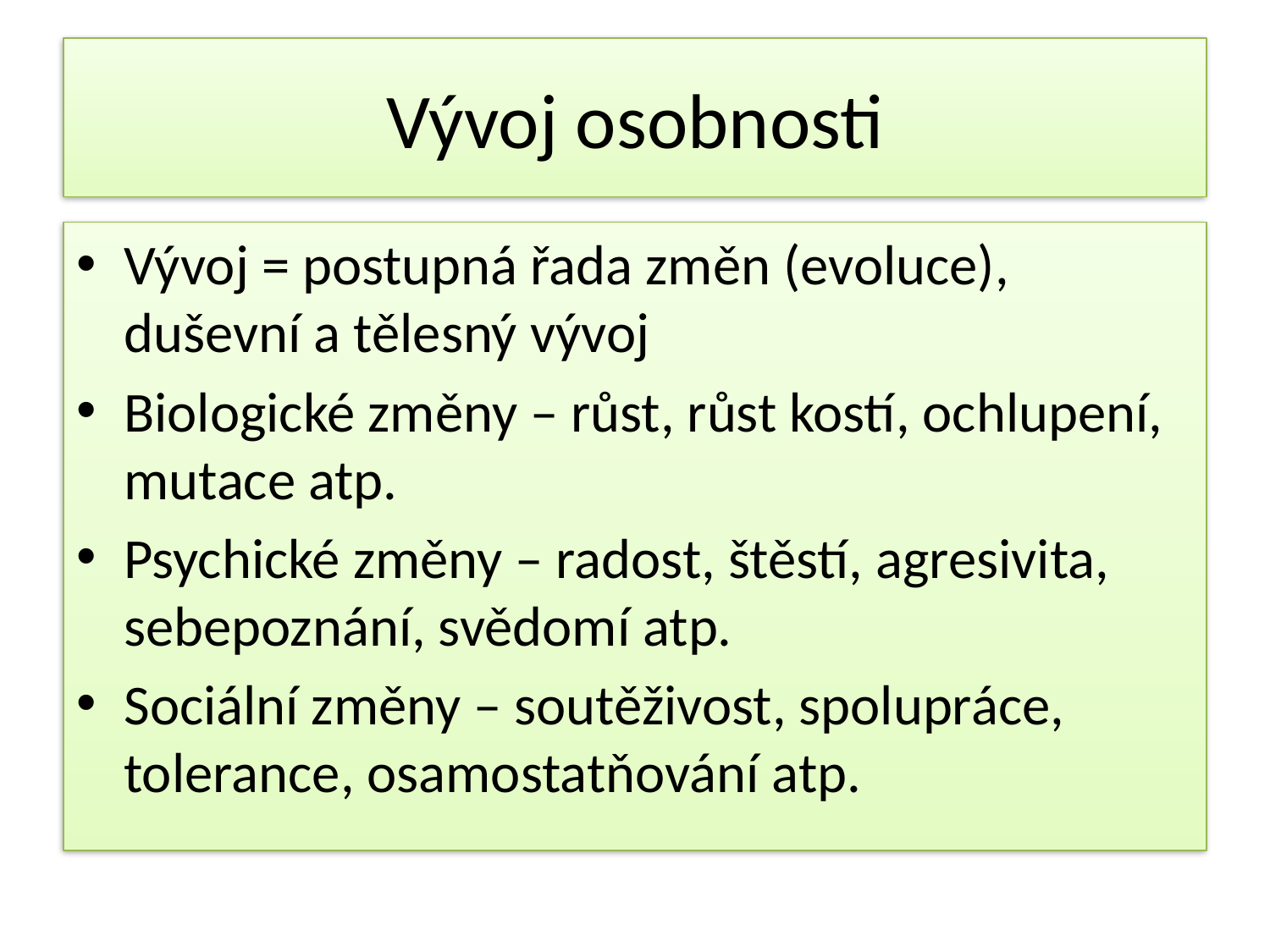

# Vývoj osobnosti
Vývoj = postupná řada změn (evoluce), duševní a tělesný vývoj
Biologické změny – růst, růst kostí, ochlupení, mutace atp.
Psychické změny – radost, štěstí, agresivita, sebepoznání, svědomí atp.
Sociální změny – soutěživost, spolupráce, tolerance, osamostatňování atp.